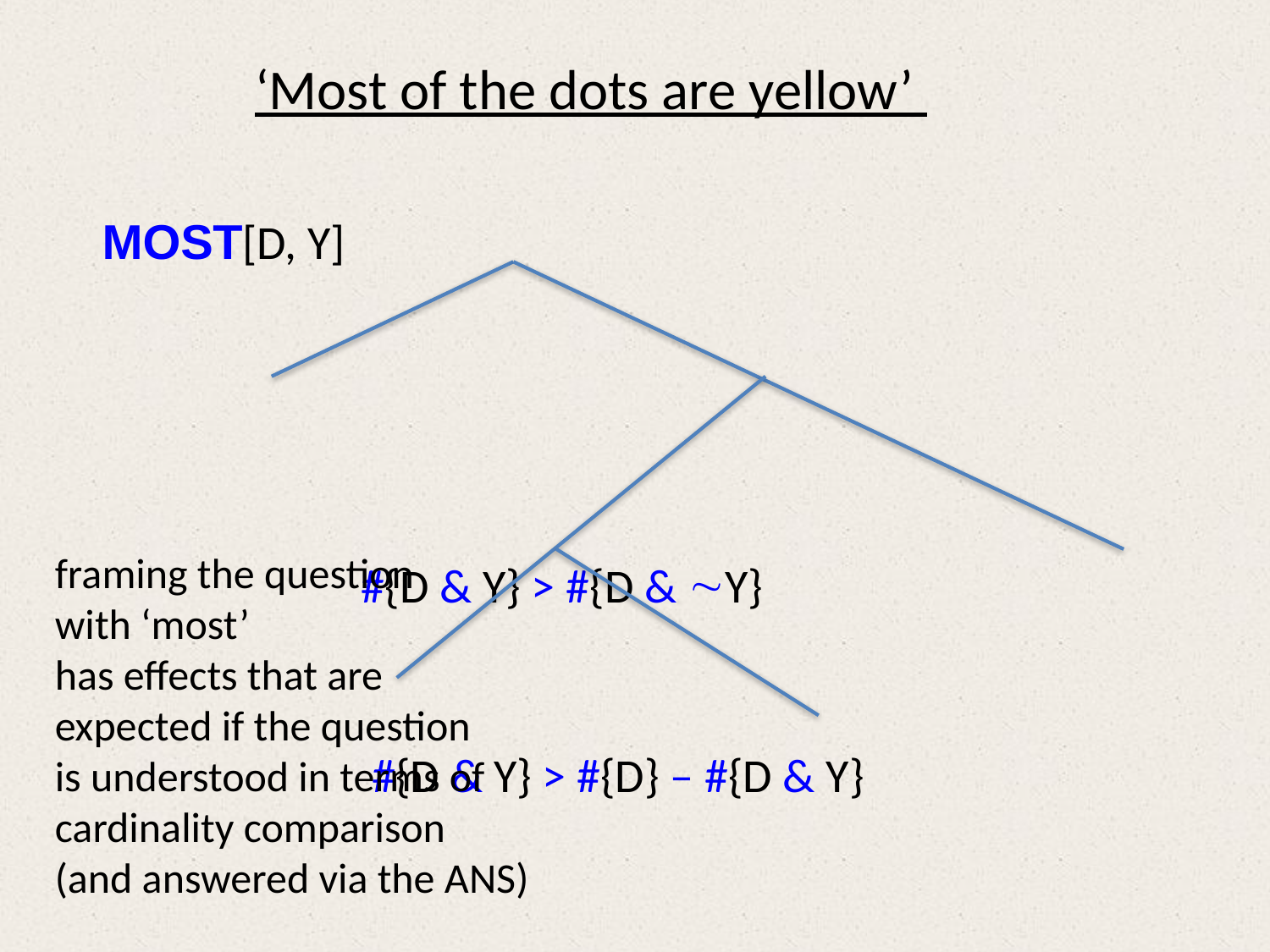

# ‘Most of the dots are yellow’
						MOST[D, Y]

									                        #{D & Y} > #{D & ∼Y}

				                         #{D & Y} > #{D} – #{D & Y}

framing the question
with ‘most’
has effects that are
expected if the question
is understood in terms of
cardinality comparison
(and answered via the ANS)